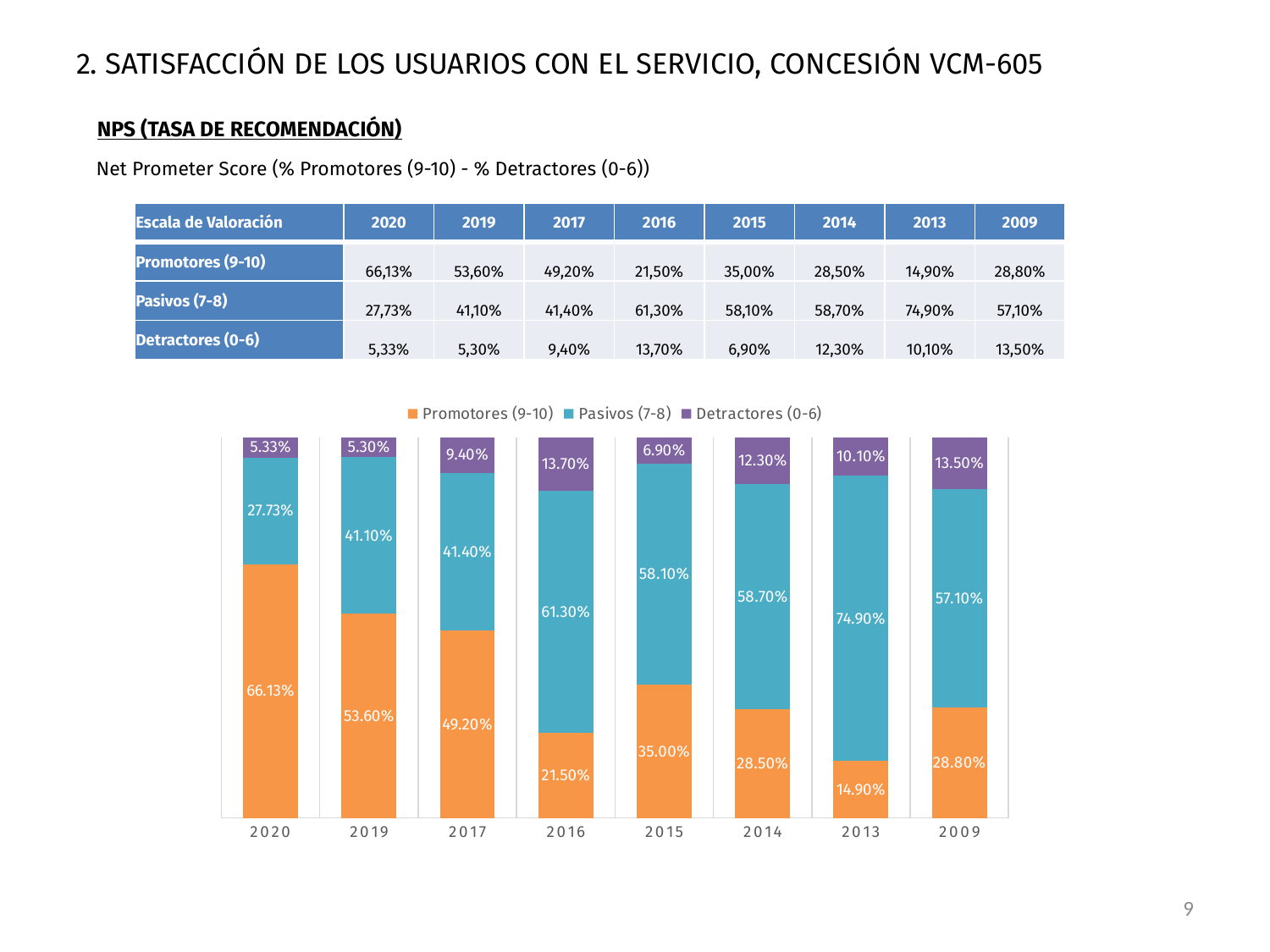

# 2. SATISFACCIÓN DE LOS USUARIOS CON EL SERVICIO, CONCESIÓN VCM-605
NPS (TASA DE RECOMENDACIÓN)
Net Prometer Score (% Promotores (9-10) - % Detractores (0-6))
| Escala de Valoración | 2020 | 2019 | 2017 | 2016 | 2015 | 2014 | 2013 | 2009 |
| --- | --- | --- | --- | --- | --- | --- | --- | --- |
| Promotores (9-10) | 66,13% | 53,60% | 49,20% | 21,50% | 35,00% | 28,50% | 14,90% | 28,80% |
| Pasivos (7-8) | 27,73% | 41,10% | 41,40% | 61,30% | 58,10% | 58,70% | 74,90% | 57,10% |
| Detractores (0-6) | 5,33% | 5,30% | 9,40% | 13,70% | 6,90% | 12,30% | 10,10% | 13,50% |

### Chart

| Category | Promotores (9-10) | Pasivos (7-8) | Detractores (0-6) |
|---|---|---|---|
| 2020 | 0.6613 | 0.2773 | 0.0533 |
| 2019 | 0.536 | 0.411 | 0.053 |
| 2017 | 0.492 | 0.414 | 0.094 |
| 2016 | 0.215 | 0.613 | 0.137 |
| 2015 | 0.35 | 0.581 | 0.069 |
| 2014 | 0.285 | 0.587 | 0.123 |
| 2013 | 0.149 | 0.749 | 0.101 |
| 2009 | 0.288 | 0.571 | 0.135 |
9